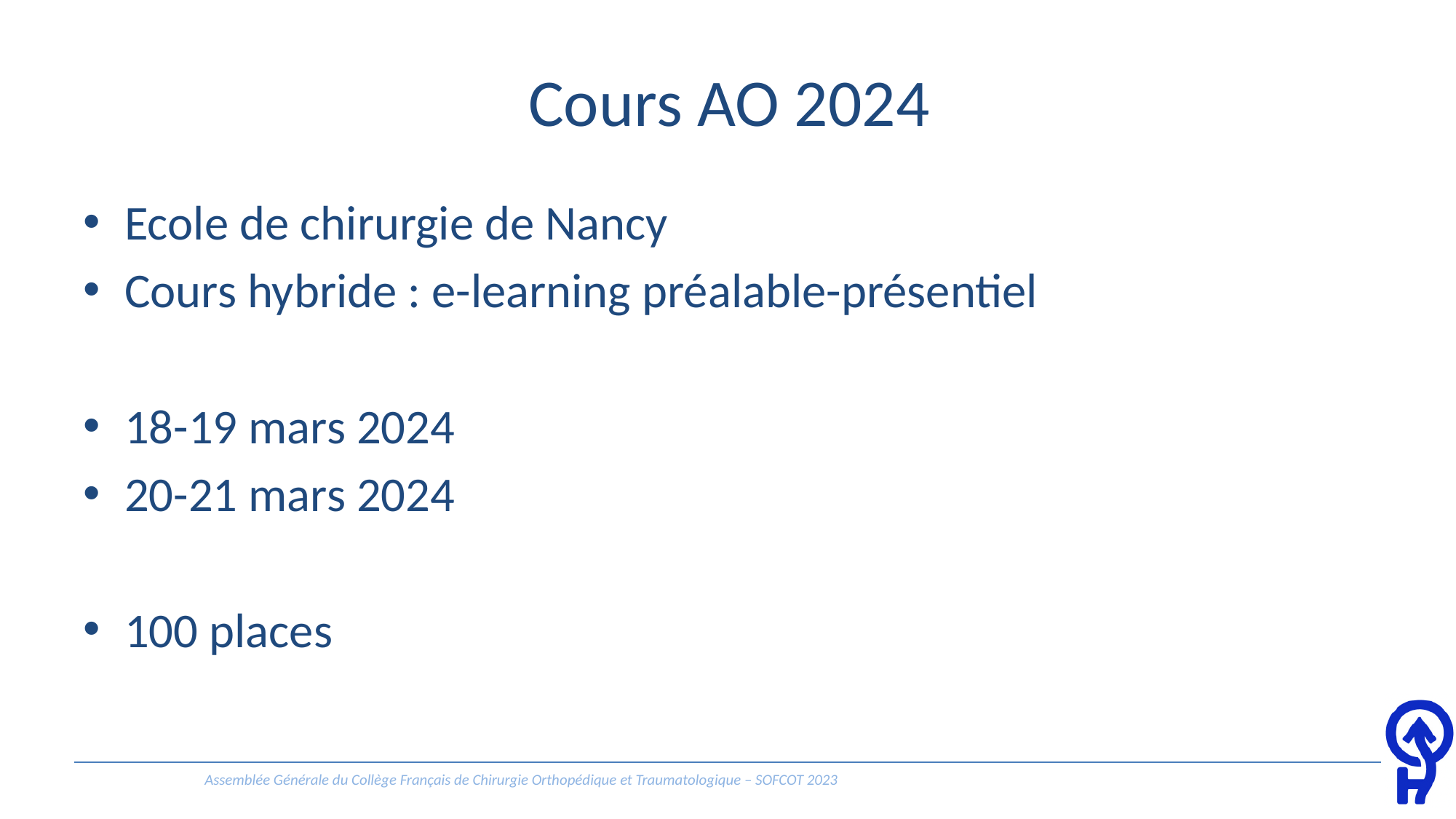

# Cours AO 2024
Ecole de chirurgie de Nancy
Cours hybride : e-learning préalable-présentiel

18-19 mars 2024
20-21 mars 2024

100 places